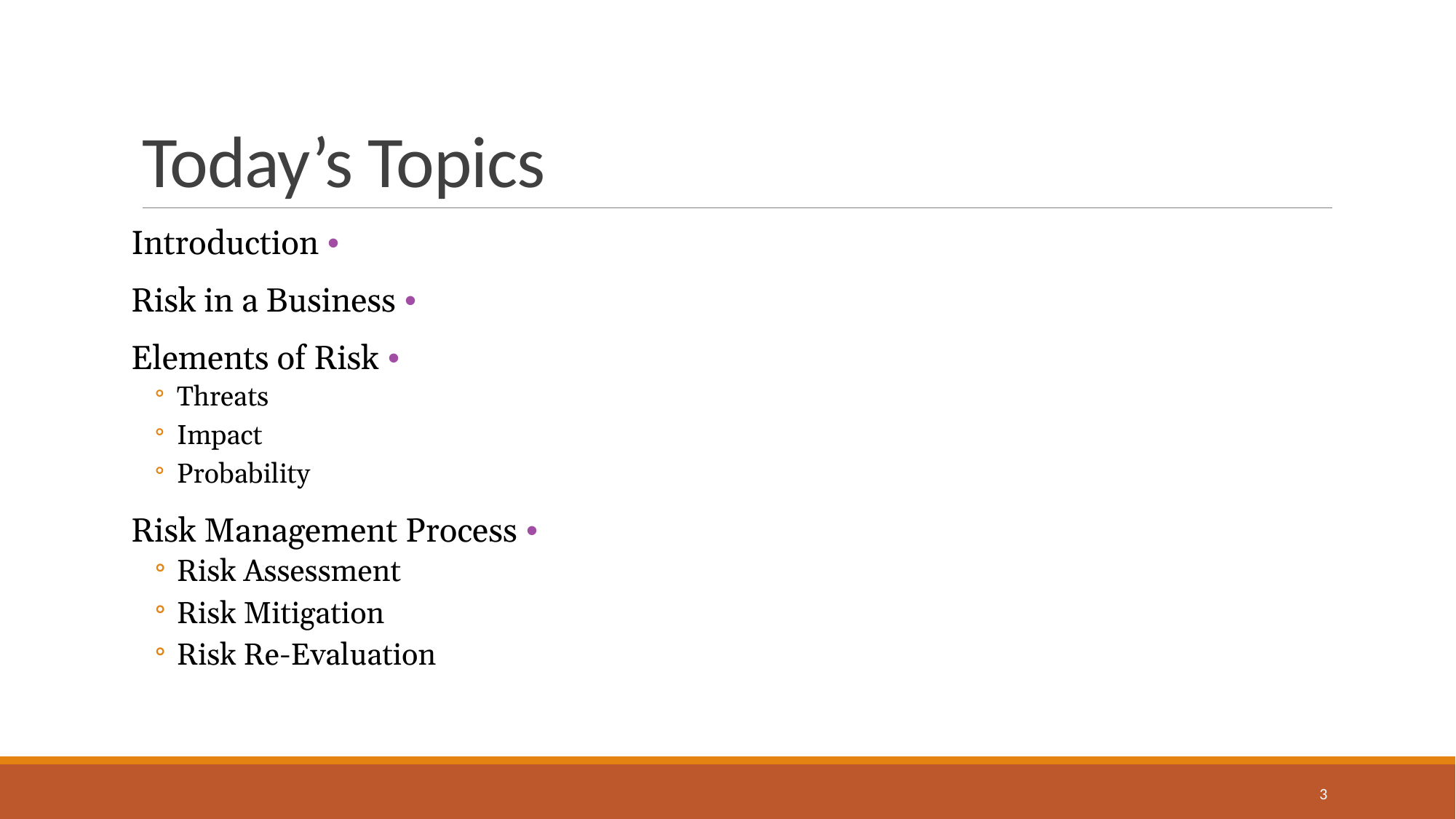

# Today’s Topics
• Introduction
• Risk in a Business
• Elements of Risk
Threats
Impact
Probability
• Risk Management Process
Risk Assessment
Risk Mitigation
Risk Re-Evaluation
3